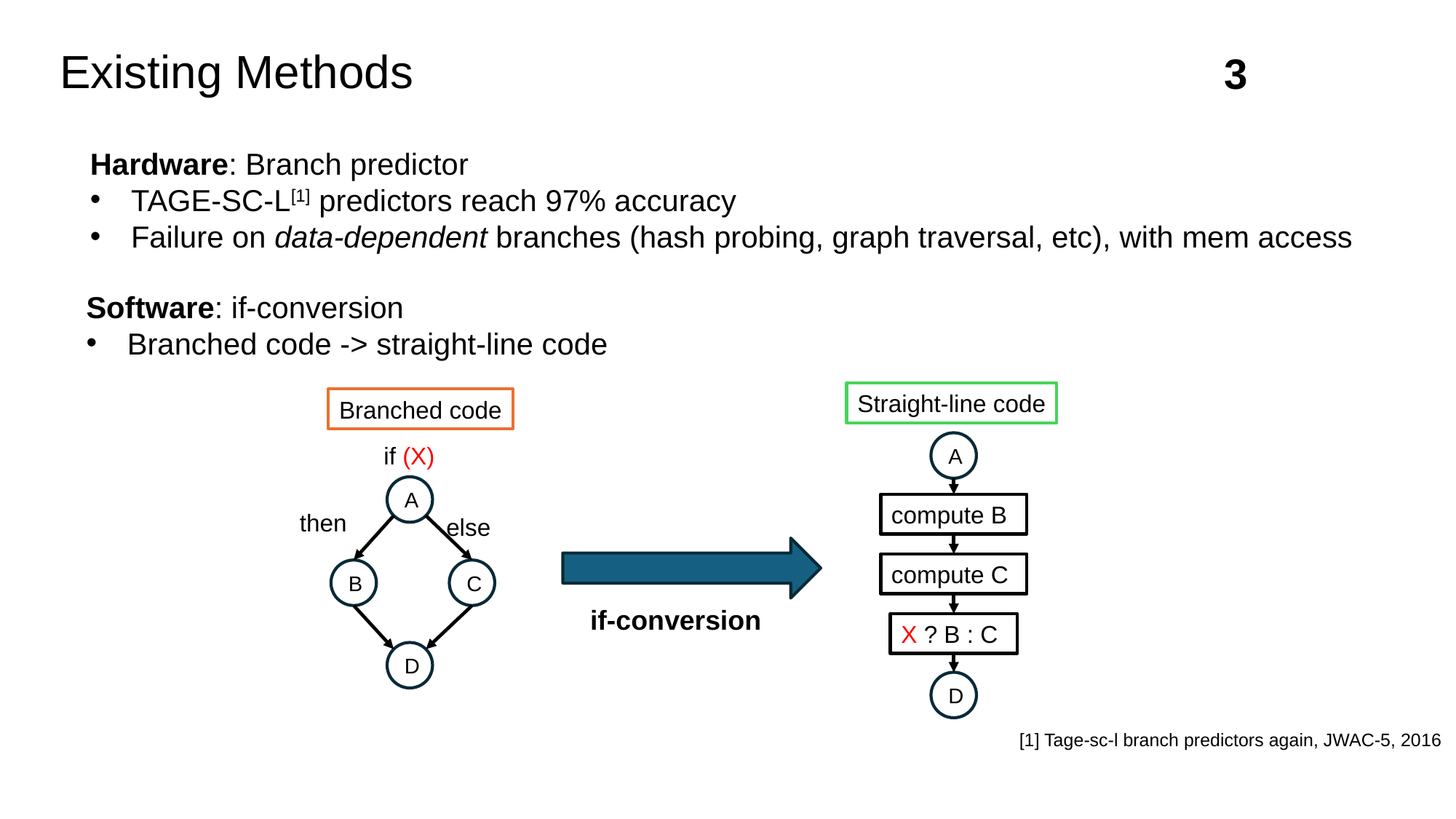

# Existing Methods
3
Hardware: Branch predictor
TAGE-SC-L[1] predictors reach 97% accuracy
Failure on data-dependent branches (hash probing, graph traversal, etc), with mem access
Software: if-conversion
Branched code -> straight-line code
Straight-line code
Branched code
A
X ? B : C
D
A
then
B
D
C
else
compute B

compute C
if-conversion
if (X)
[1] Tage-sc-l branch predictors again, JWAC-5, 2016